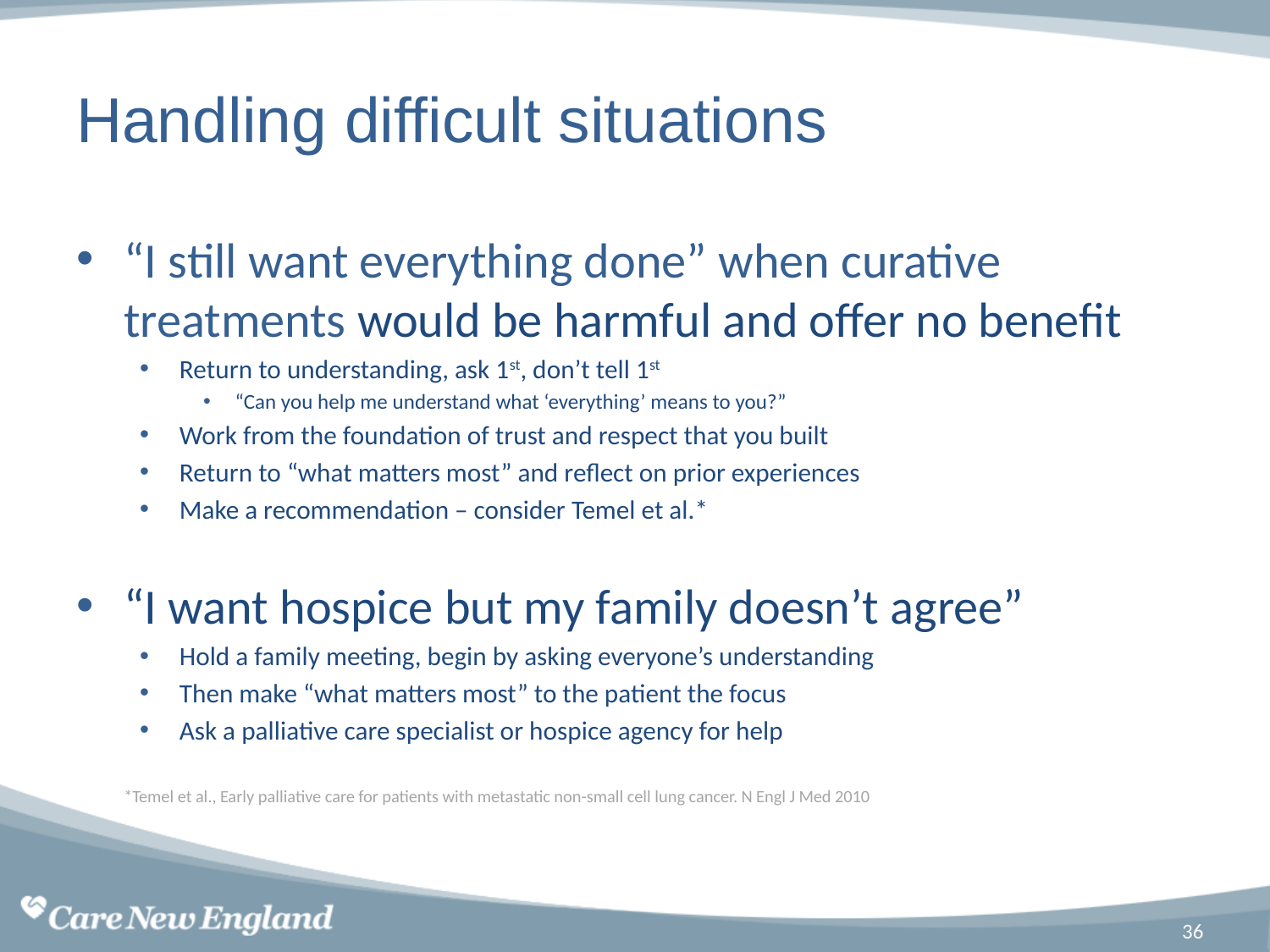

# Handling difficult situations
“I still want everything done” when curative treatments would be harmful and offer no benefit
Return to understanding, ask 1st, don’t tell 1st
“Can you help me understand what ‘everything’ means to you?”
Work from the foundation of trust and respect that you built
Return to “what matters most” and reflect on prior experiences
Make a recommendation – consider Temel et al.*

“I want hospice but my family doesn’t agree”
Hold a family meeting, begin by asking everyone’s understanding
Then make “what matters most” to the patient the focus
Ask a palliative care specialist or hospice agency for help

*Temel et al., Early palliative care for patients with metastatic non-small cell lung cancer. N Engl J Med 2010

36